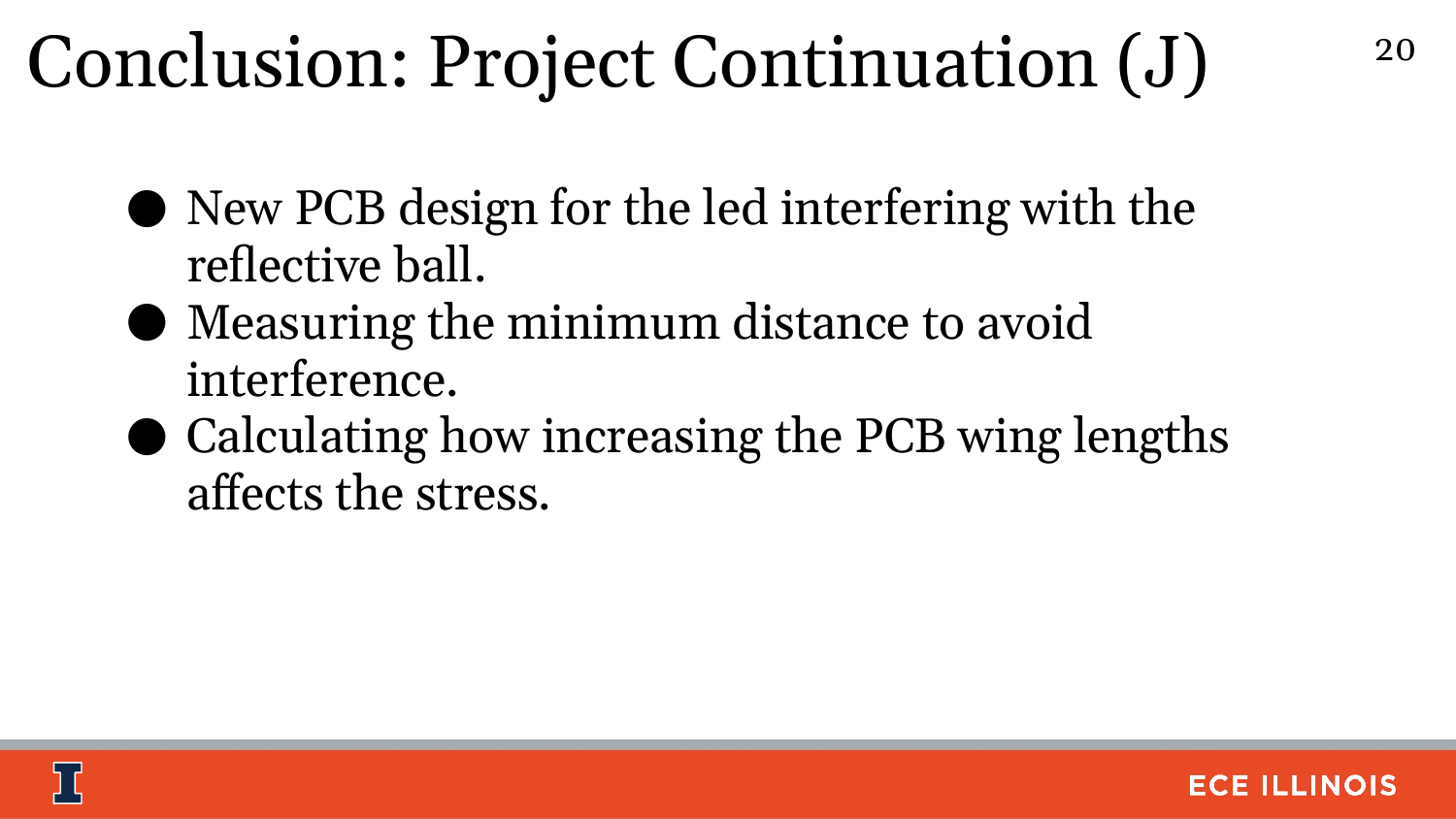

20
# Conclusion: Project Continuation (J)
New PCB design for the led interfering with the  reflective ball.
Measuring the minimum distance to avoid interference.
Calculating how increasing the PCB wing lengths affects the stress.